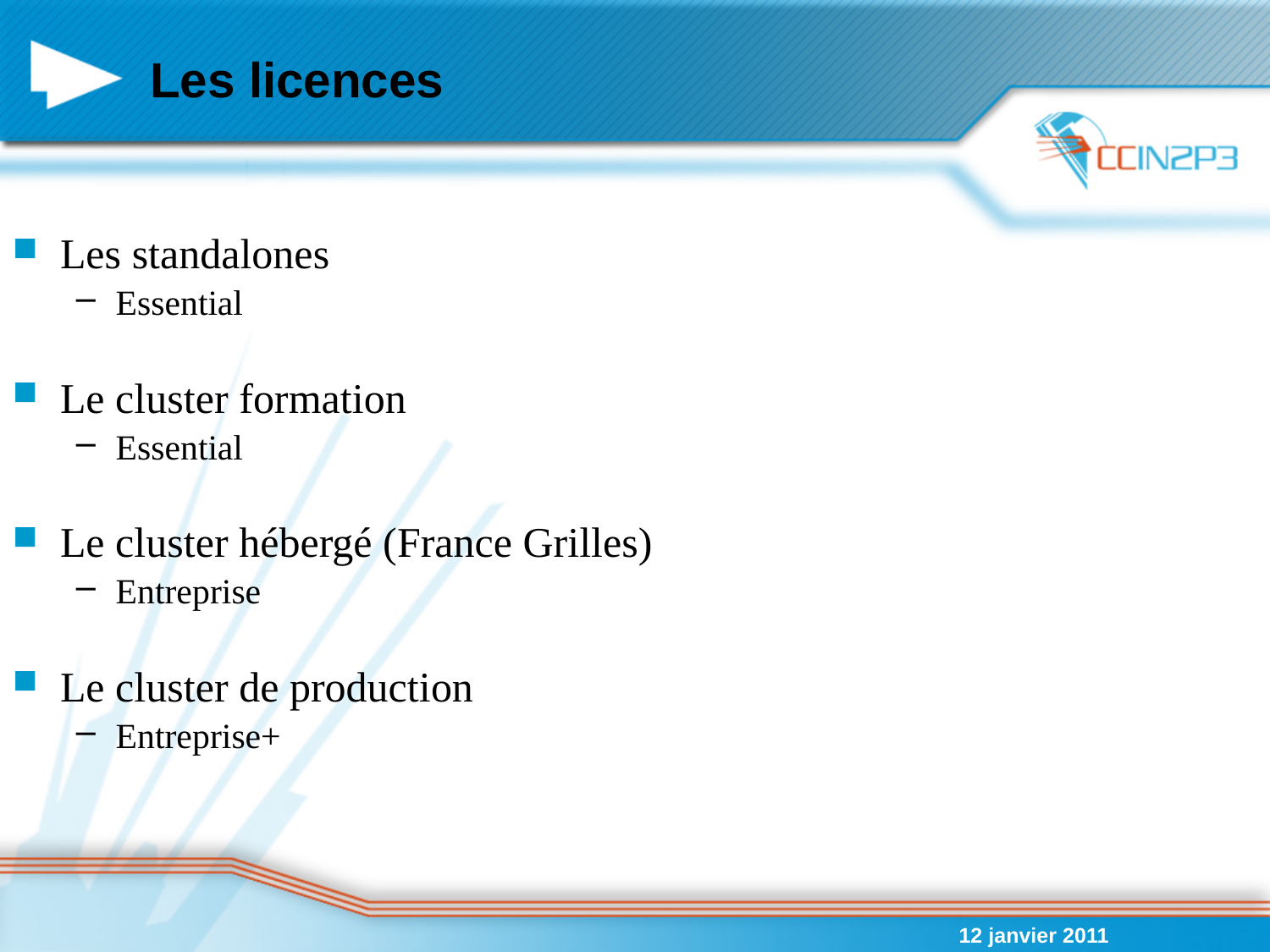

# Les licences
Les standalones
Essential

Le cluster formation
Essential

Le cluster hébergé (France Grilles)
Entreprise

Le cluster de production
Entreprise+

12 janvier 2011